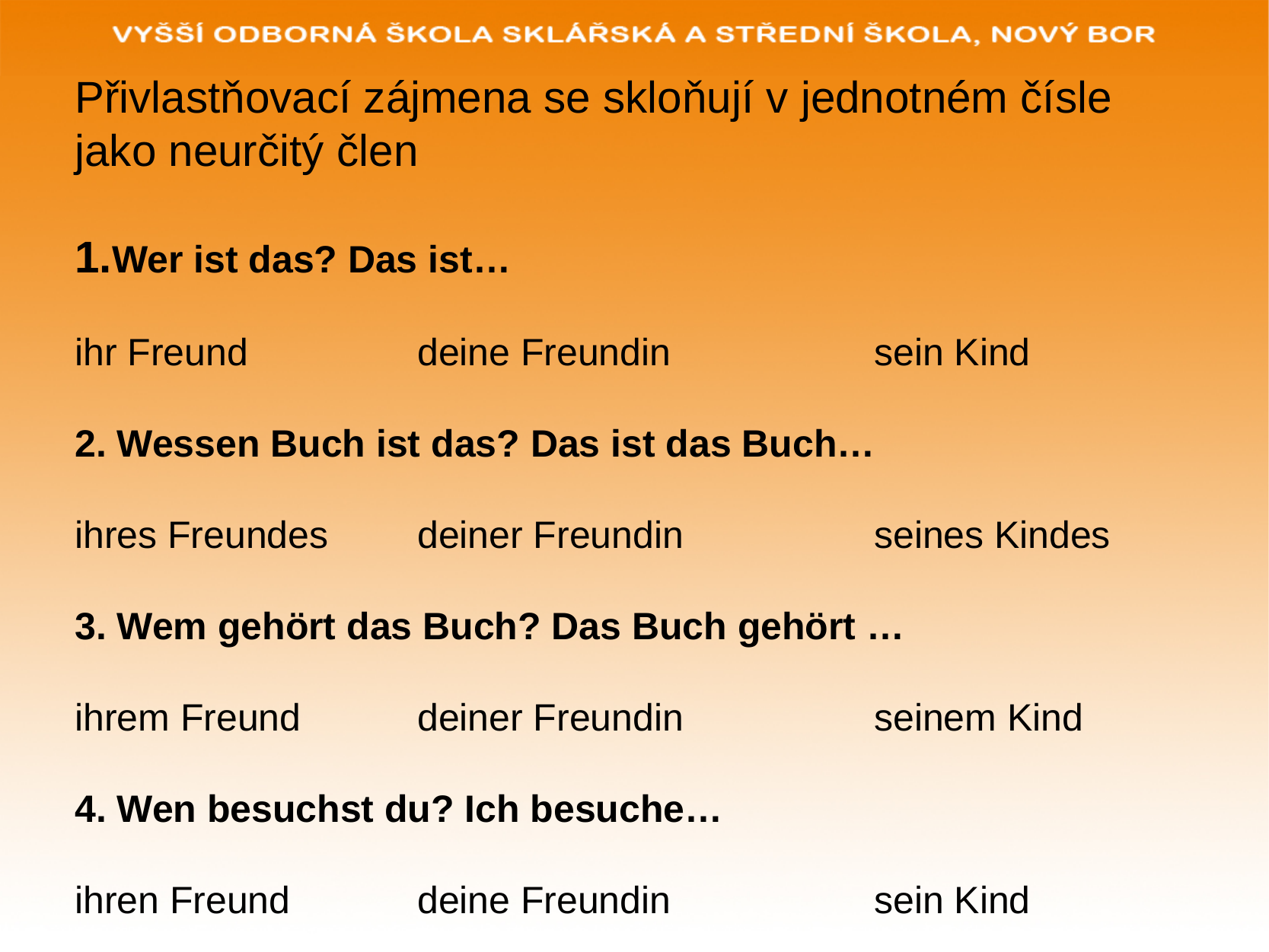

# Přivlastňovací zájmena se skloňují v jednotném čísle jako neurčitý člen 1.Wer ist das? Das ist… ihr Freund		deine Freundin		sein Kind 2. Wessen Buch ist das? Das ist das Buch… ihres Freundes	deiner Freundin		seines Kindes 3. Wem gehört das Buch? Das Buch gehört … ihrem Freund		deiner Freundin		seinem Kind 4. Wen besuchst du? Ich besuche… ihren Freund		deine Freundin		sein Kind